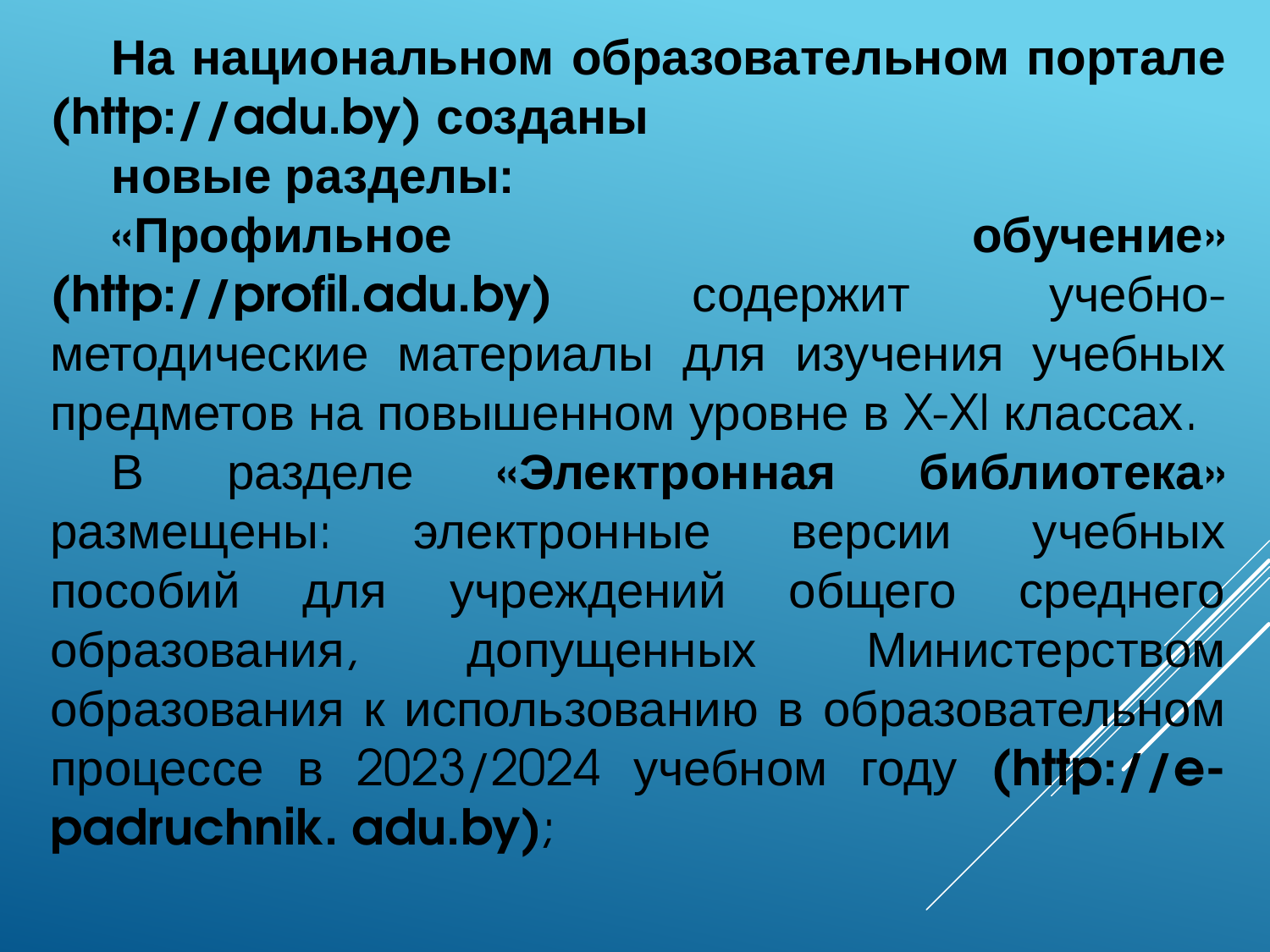

На национальном образовательном портале (http://adu.by) созданы
новые разделы:
«Профильное обучение» (http://profil.adu.by) содержит учебно-методические материалы для изучения учебных предметов на повышенном уровне в X-XI классах.
В разделе «Электронная библиотека» размещены: электронные версии учебных пособий для учреждений общего среднего образования, допущенных Министерством образования к использованию в образовательном процессе в 2023/2024 учебном году (http://e-padruchnik. adu.by);